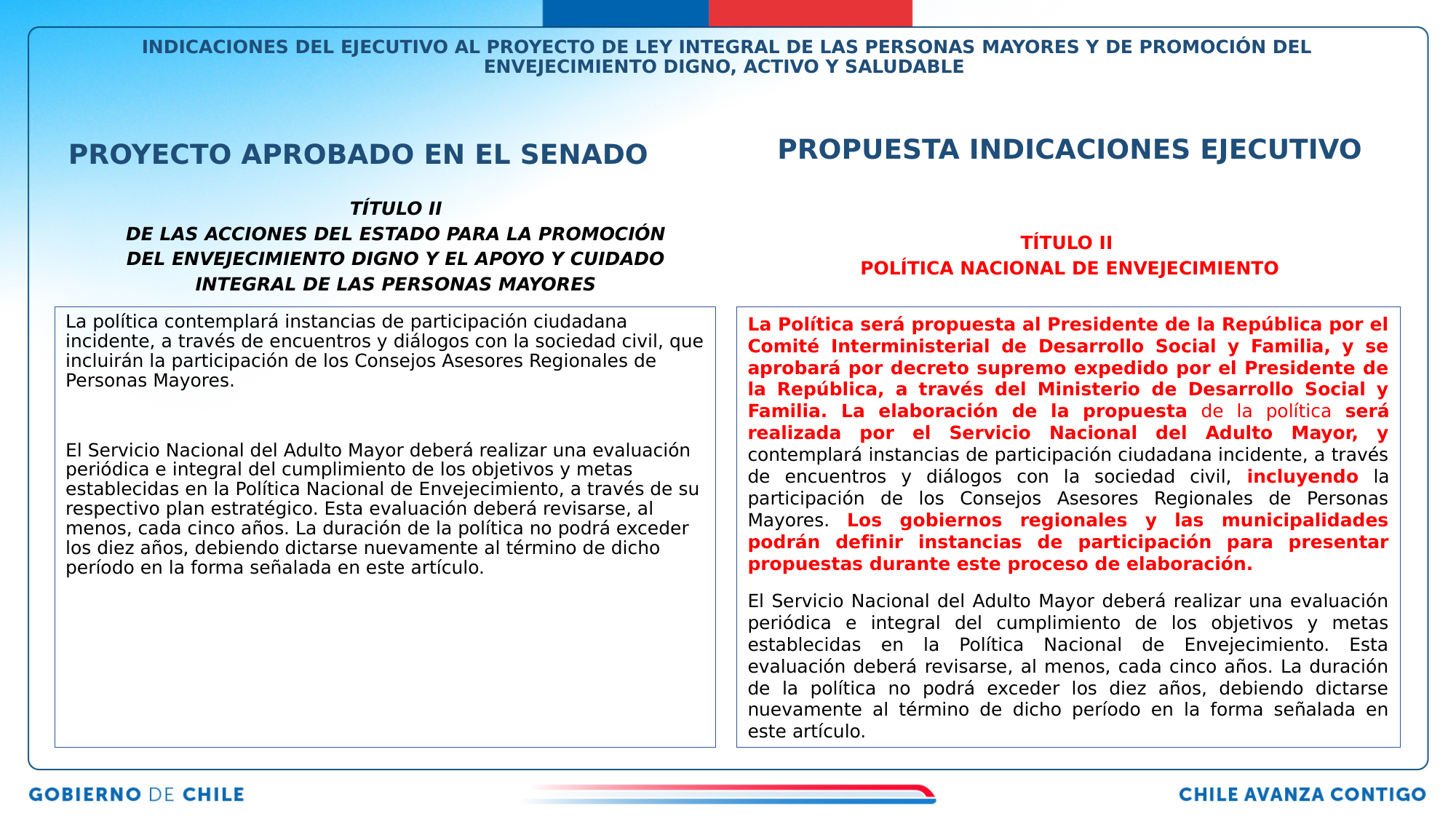

# INDICACIONES DEL EJECUTIVO AL PROYECTO DE LEY INTEGRAL DE LAS PERSONAS MAYORES Y DE PROMOCIÓN DEL ENVEJECIMIENTO DIGNO, ACTIVO Y SALUDABLE
PROPUESTA INDICACIONES EJECUTIVO
PROYECTO APROBADO EN EL SENADO
TÍTULO II
DE LAS ACCIONES DEL ESTADO PARA LA PROMOCIÓN DEL ENVEJECIMIENTO DIGNO Y EL APOYO Y CUIDADO INTEGRAL DE LAS PERSONAS MAYORES
TÍTULO II
POLÍTICA NACIONAL DE ENVEJECIMIENTO
La política contemplará instancias de participación ciudadana incidente, a través de encuentros y diálogos con la sociedad civil, que incluirán la participación de los Consejos Asesores Regionales de Personas Mayores.

El Servicio Nacional del Adulto Mayor deberá realizar una evaluación periódica e integral del cumplimiento de los objetivos y metas establecidas en la Política Nacional de Envejecimiento, a través de su respectivo plan estratégico. Esta evaluación deberá revisarse, al menos, cada cinco años. La duración de la política no podrá exceder los diez años, debiendo dictarse nuevamente al término de dicho período en la forma señalada en este artículo.
La Política será propuesta al Presidente de la República por el Comité Interministerial de Desarrollo Social y Familia, y se aprobará por decreto supremo expedido por el Presidente de la República, a través del Ministerio de Desarrollo Social y Familia. La elaboración de la propuesta de la política será realizada por el Servicio Nacional del Adulto Mayor, y contemplará instancias de participación ciudadana incidente, a través de encuentros y diálogos con la sociedad civil, incluyendo la participación de los Consejos Asesores Regionales de Personas Mayores. Los gobiernos regionales y las municipalidades podrán definir instancias de participación para presentar propuestas durante este proceso de elaboración.
El Servicio Nacional del Adulto Mayor deberá realizar una evaluación periódica e integral del cumplimiento de los objetivos y metas establecidas en la Política Nacional de Envejecimiento. Esta evaluación deberá revisarse, al menos, cada cinco años. La duración de la política no podrá exceder los diez años, debiendo dictarse nuevamente al término de dicho período en la forma señalada en este artículo.